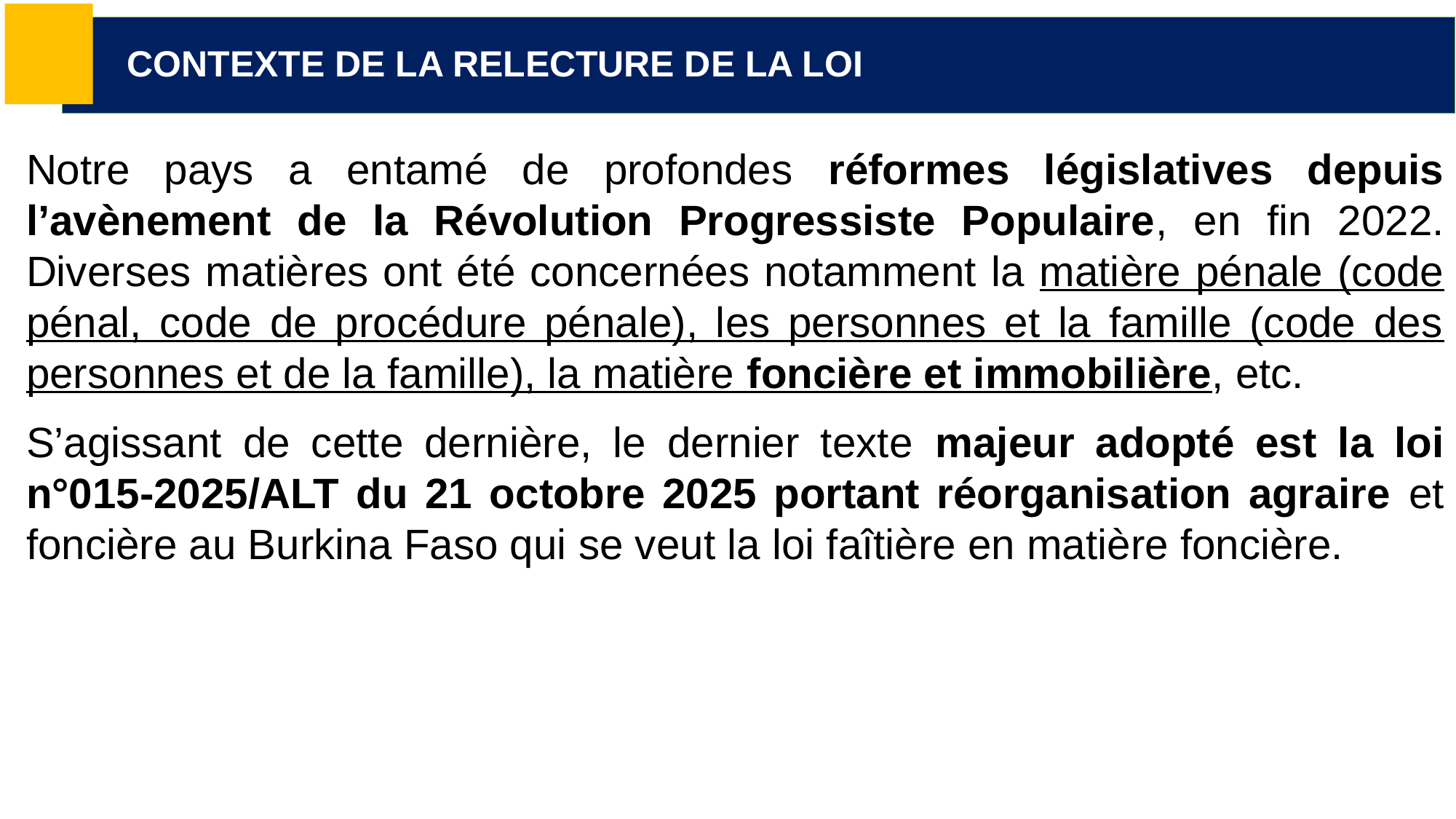

CONTEXTE DE LA RELECTURE DE LA LOI
Notre pays a entamé de profondes réformes législatives depuis l’avènement de la Révolution Progressiste Populaire, en fin 2022. Diverses matières ont été concernées notamment la matière pénale (code pénal, code de procédure pénale), les personnes et la famille (code des personnes et de la famille), la matière foncière et immobilière, etc.
S’agissant de cette dernière, le dernier texte majeur adopté est la loi n°015-2025/ALT du 21 octobre 2025 portant réorganisation agraire et foncière au Burkina Faso qui se veut la loi faîtière en matière foncière.